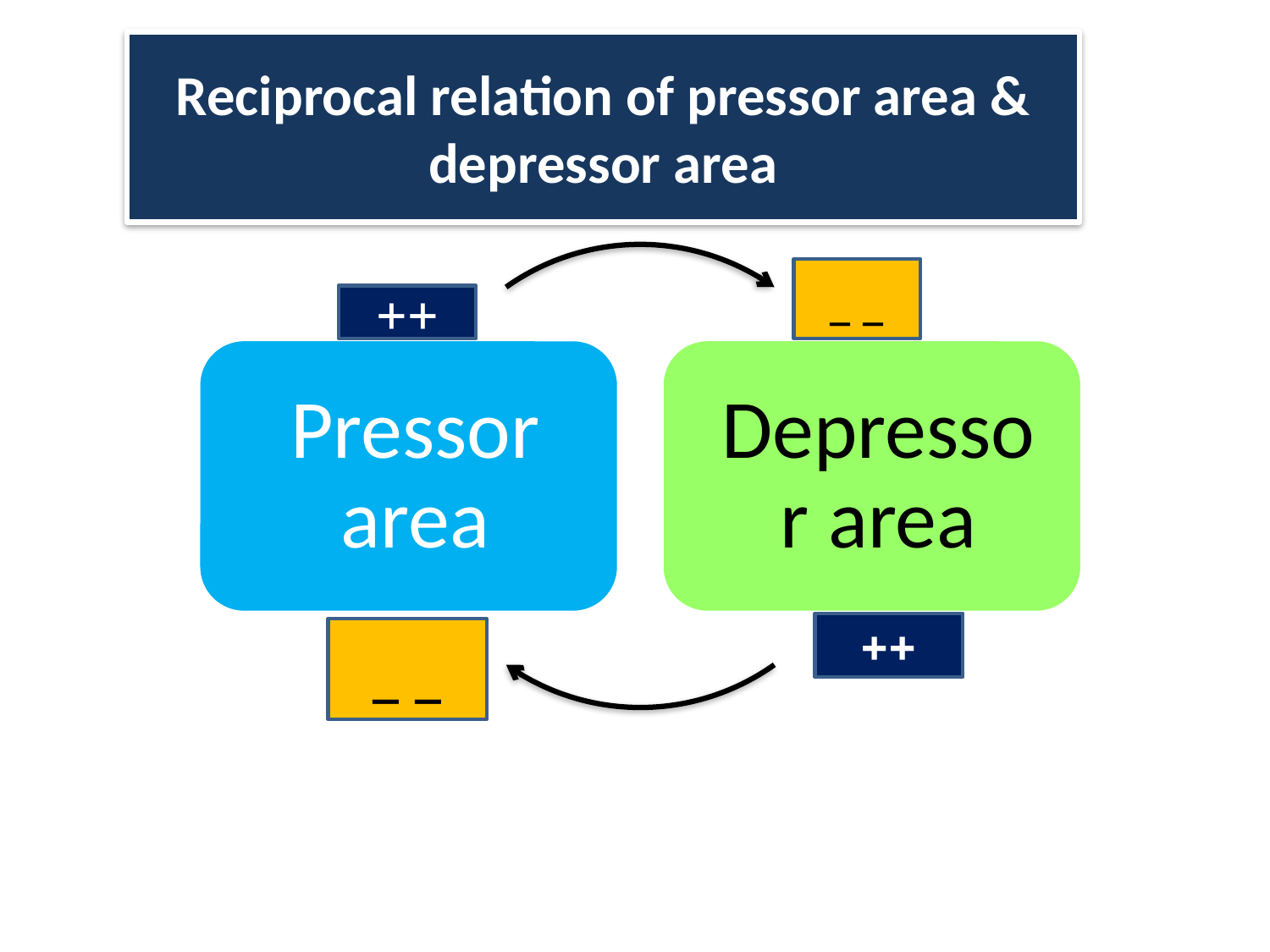

Reciprocal relation of pressor area & depressor area
Pressor area
Depressor area
_ _
++
++
_ _